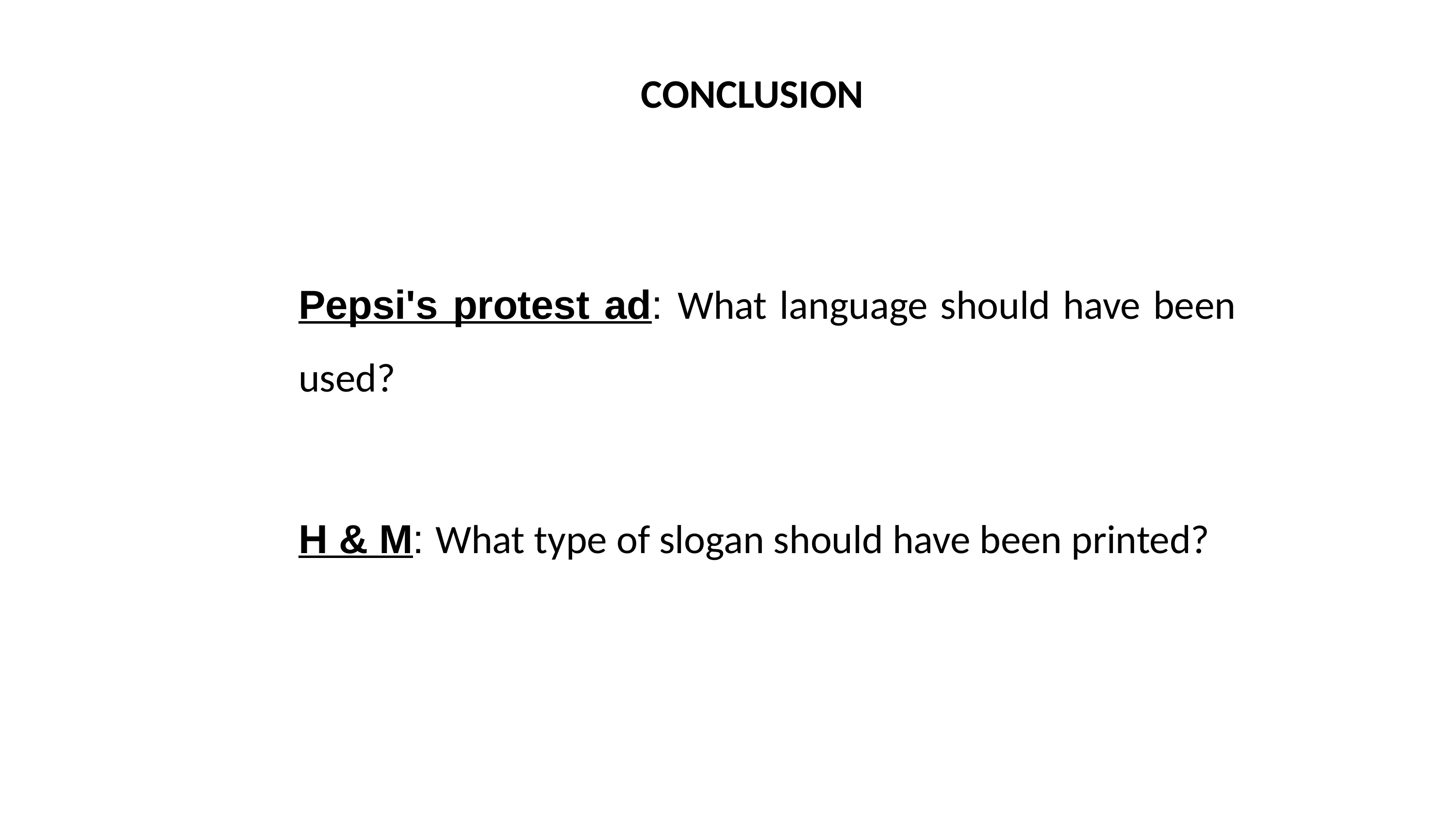

# Conclusion
Pepsi's protest ad: What language should have been used?

H & M: What type of slogan should have been printed?